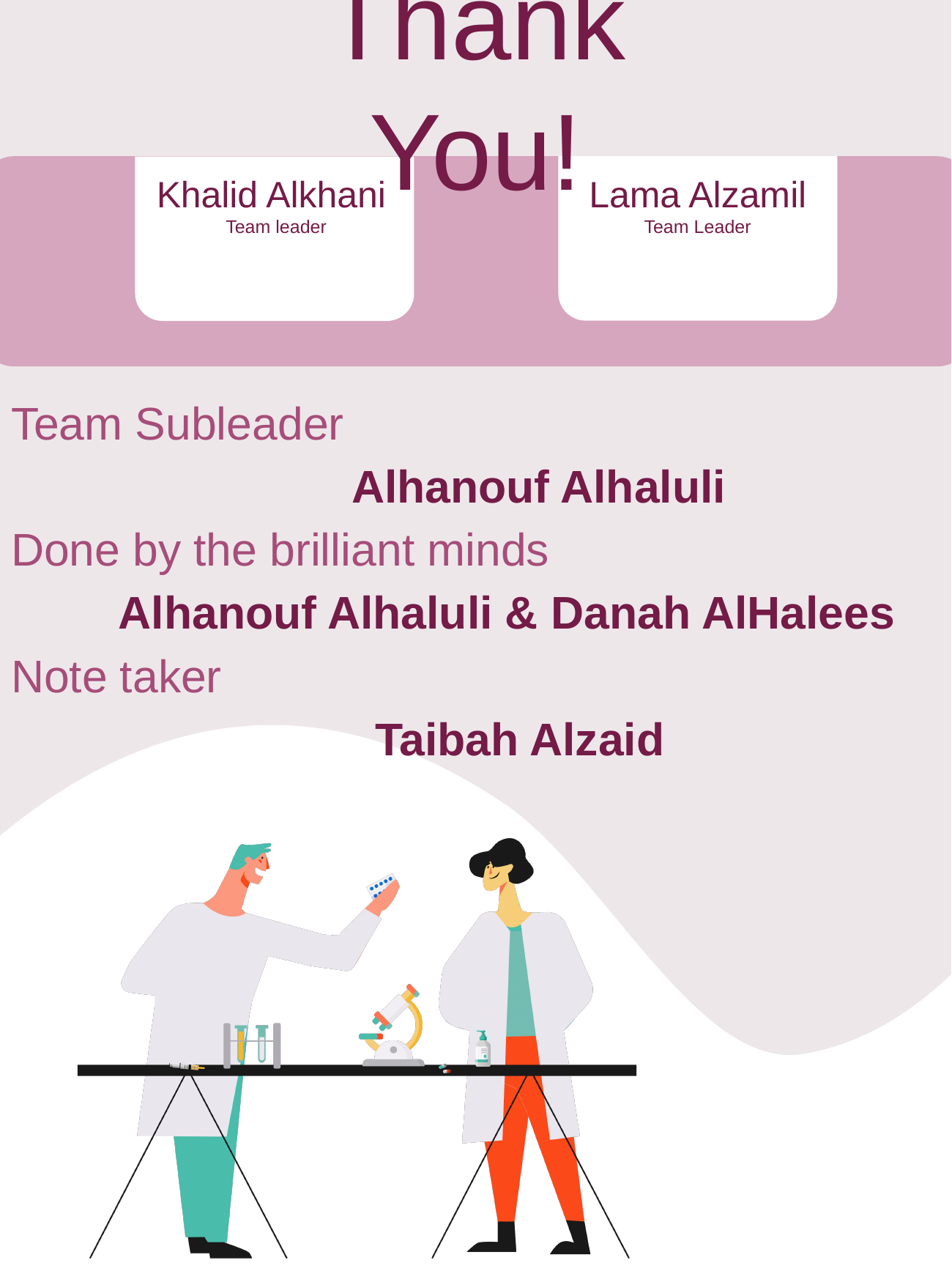

Team Subleader
          Alhanouf Alhaluli
Done by the brilliant minds
     Alhanouf Alhaluli & Danah AlHalees
Note taker
       Taibah Alzaid